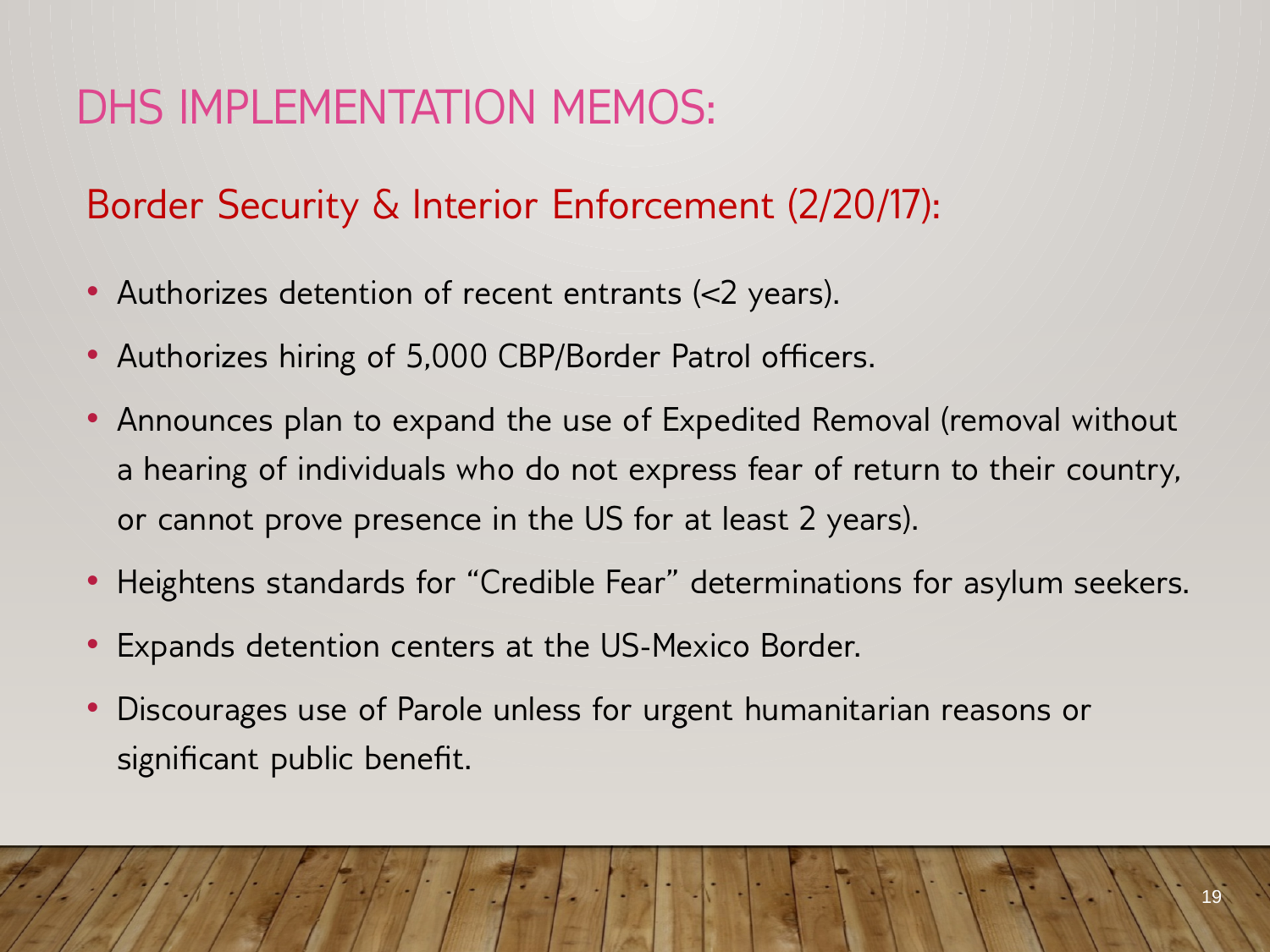

# DHS Implementation memos:
Border Security & Interior Enforcement (2/20/17):
Authorizes detention of recent entrants (<2 years).
Authorizes hiring of 5,000 CBP/Border Patrol officers.
Announces plan to expand the use of Expedited Removal (removal without a hearing of individuals who do not express fear of return to their country, or cannot prove presence in the US for at least 2 years).
Heightens standards for “Credible Fear” determinations for asylum seekers.
Expands detention centers at the US-Mexico Border.
Discourages use of Parole unless for urgent humanitarian reasons or significant public benefit.